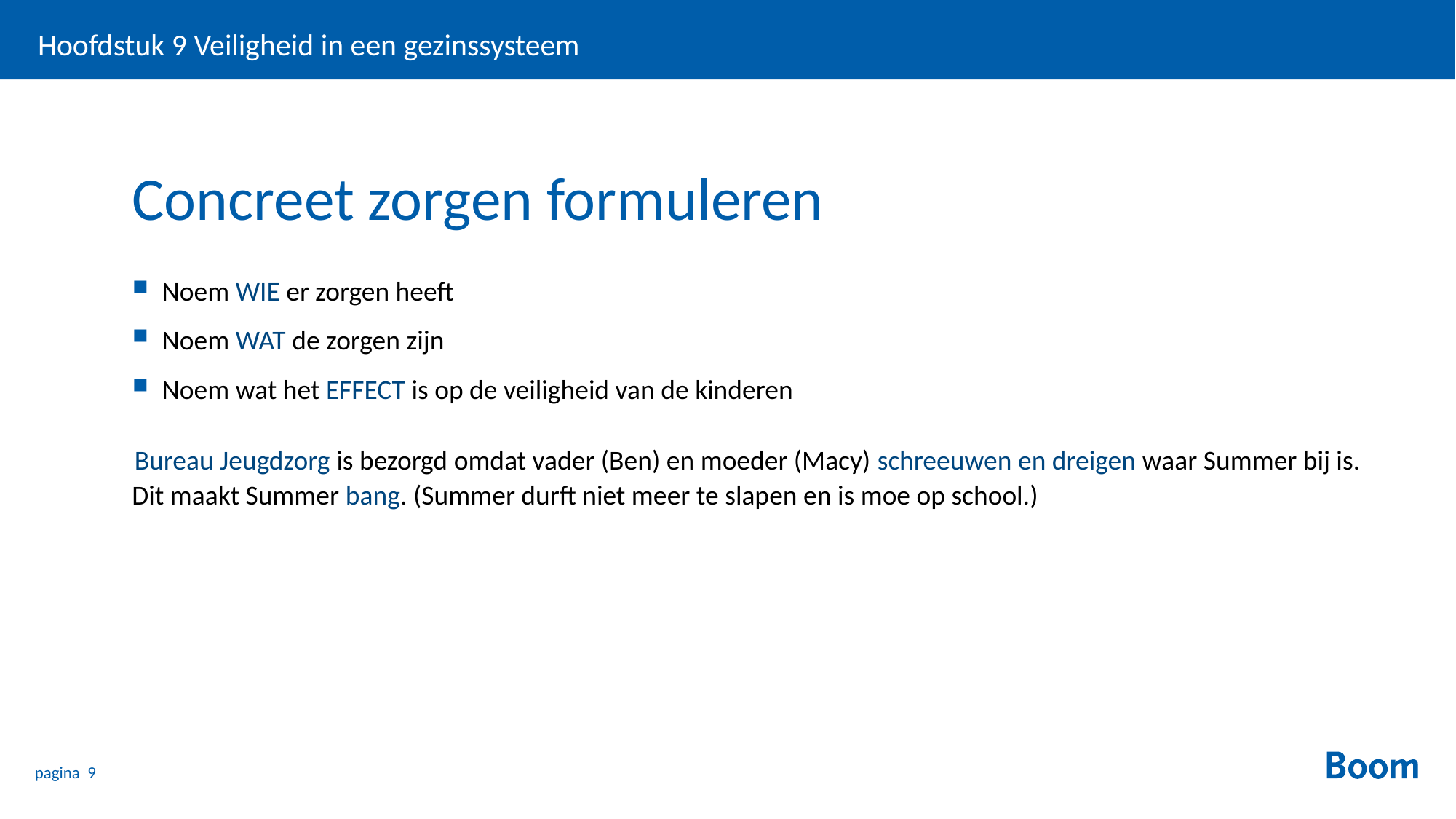

Hoofdstuk 9 Veiligheid in een gezinssysteem
# Concreet zorgen formuleren
Noem WIE er zorgen heeft
Noem WAT de zorgen zijn
Noem wat het EFFECT is op de veiligheid van de kinderen

Bureau Jeugdzorg is bezorgd omdat vader (Ben) en moeder (Macy) schreeuwen en dreigen waar Summer bij is. Dit maakt Summer bang. (Summer durft niet meer te slapen en is moe op school.)

pagina  9